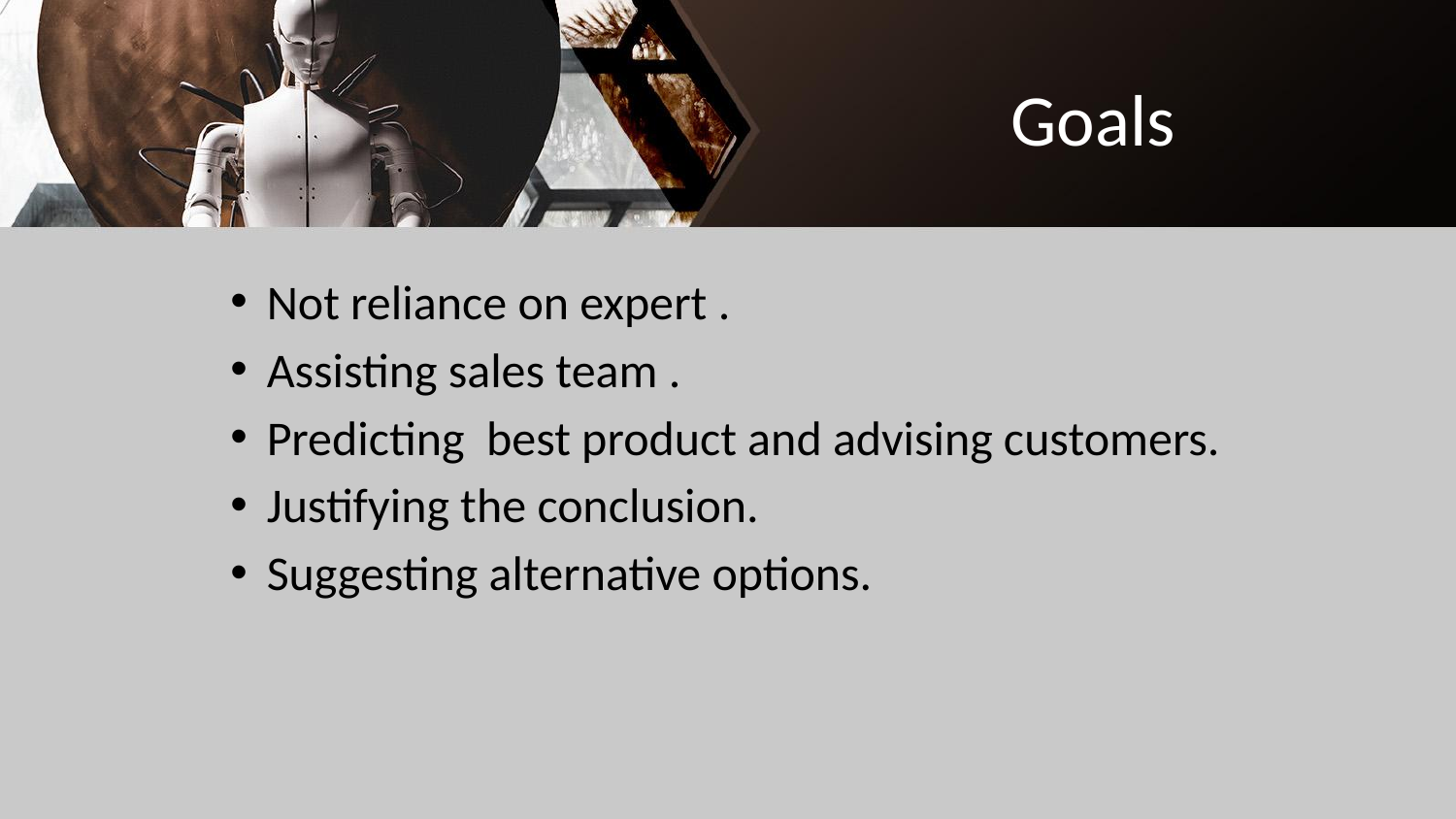

# Goals
Not reliance on expert .
Assisting sales team .
Predicting  best product and advising customers.
Justifying the conclusion.
Suggesting alternative options.